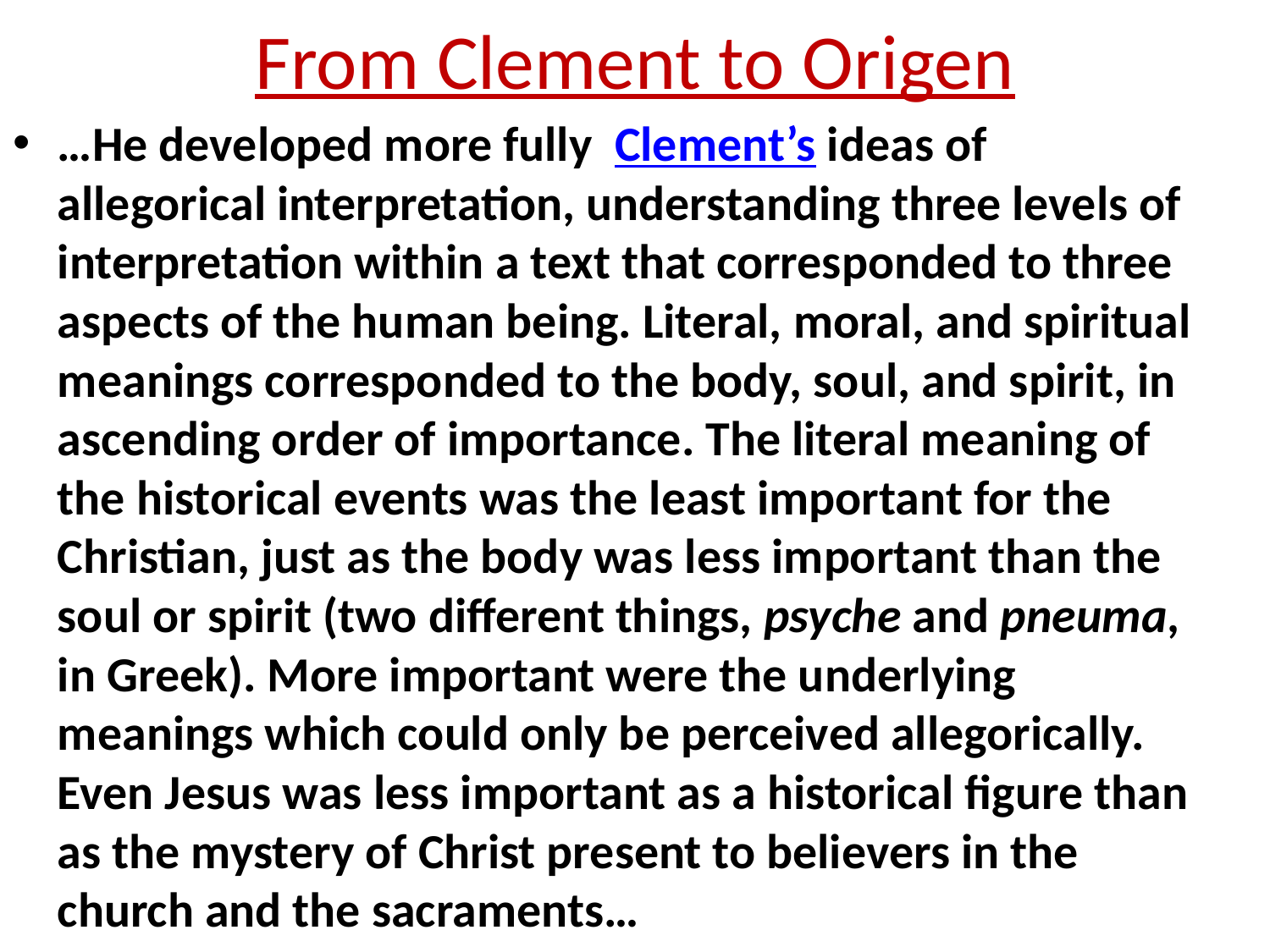

# From Clement to Origen
…He developed more fully  Clement’s ideas of allegorical interpretation, understanding three levels of interpretation within a text that corresponded to three aspects of the human being. Literal, moral, and spiritual meanings corresponded to the body, soul, and spirit, in ascending order of importance. The literal meaning of the historical events was the least important for the Christian, just as the body was less important than the soul or spirit (two different things, psyche and pneuma, in Greek). More important were the underlying meanings which could only be perceived allegorically. Even Jesus was less important as a historical figure than as the mystery of Christ present to believers in the church and the sacraments…